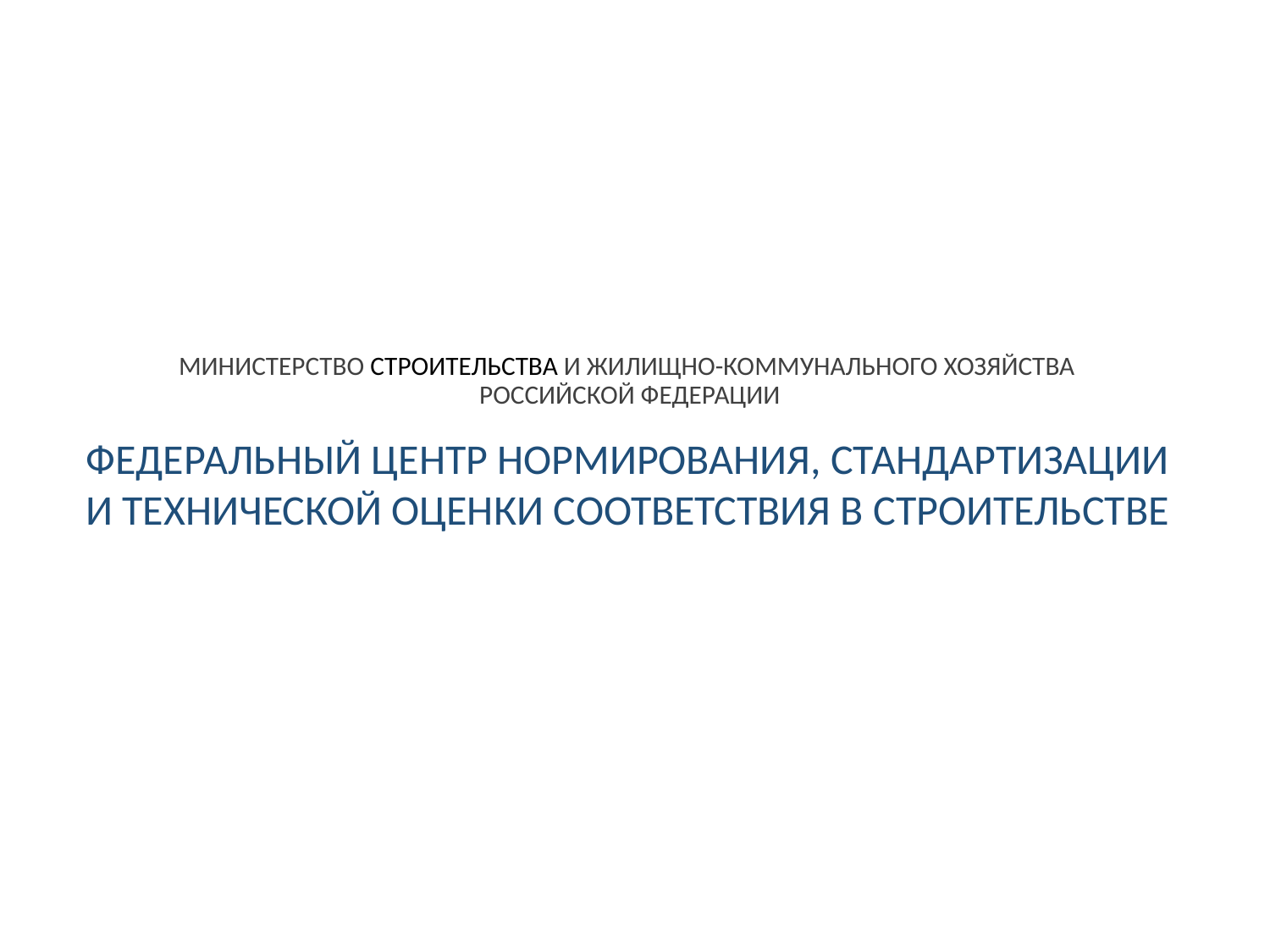

# МИНИСТЕРСТВО СТРОИТЕЛЬСТВА И ЖИЛИЩНО-КОММУНАЛЬНОГО ХОЗЯЙСТВА РОССИЙСКОЙ ФЕДЕРАЦИИ
ФЕДЕРАЛЬНЫЙ ЦЕНТР НОРМИРОВАНИЯ, СТАНДАРТИЗАЦИИ И ТЕХНИЧЕСКОЙ ОЦЕНКИ СООТВЕТСТВИЯ В СТРОИТЕЛЬСТВЕ